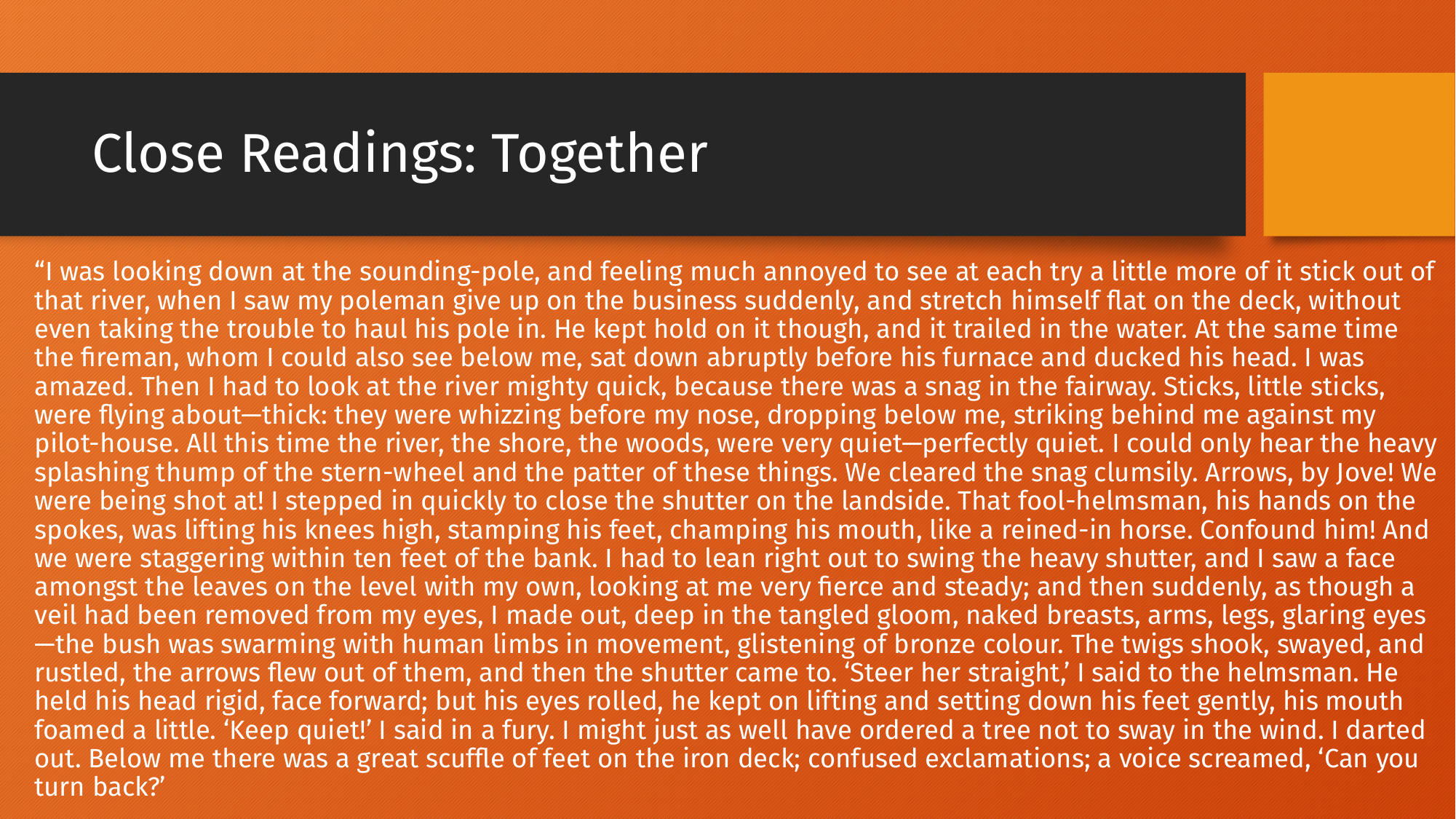

# Close Readings: Together
“I was looking down at the sounding-pole, and feeling much annoyed to see at each try a little more of it stick out of that river, when I saw my poleman give up on the business suddenly, and stretch himself flat on the deck, without even taking the trouble to haul his pole in. He kept hold on it though, and it trailed in the water. At the same time the fireman, whom I could also see below me, sat down abruptly before his furnace and ducked his head. I was amazed. Then I had to look at the river mighty quick, because there was a snag in the fairway. Sticks, little sticks, were flying about—thick: they were whizzing before my nose, dropping below me, striking behind me against my pilot-house. All this time the river, the shore, the woods, were very quiet—perfectly quiet. I could only hear the heavy splashing thump of the stern-wheel and the patter of these things. We cleared the snag clumsily. Arrows, by Jove! We were being shot at! I stepped in quickly to close the shutter on the landside. That fool-helmsman, his hands on the spokes, was lifting his knees high, stamping his feet, champing his mouth, like a reined-in horse. Confound him! And we were staggering within ten feet of the bank. I had to lean right out to swing the heavy shutter, and I saw a face amongst the leaves on the level with my own, looking at me very fierce and steady; and then suddenly, as though a veil had been removed from my eyes, I made out, deep in the tangled gloom, naked breasts, arms, legs, glaring eyes—the bush was swarming with human limbs in movement, glistening of bronze colour. The twigs shook, swayed, and rustled, the arrows flew out of them, and then the shutter came to. ‘Steer her straight,’ I said to the helmsman. He held his head rigid, face forward; but his eyes rolled, he kept on lifting and setting down his feet gently, his mouth foamed a little. ‘Keep quiet!’ I said in a fury. I might just as well have ordered a tree not to sway in the wind. I darted out. Below me there was a great scuffle of feet on the iron deck; confused exclamations; a voice screamed, ‘Can you turn back?’